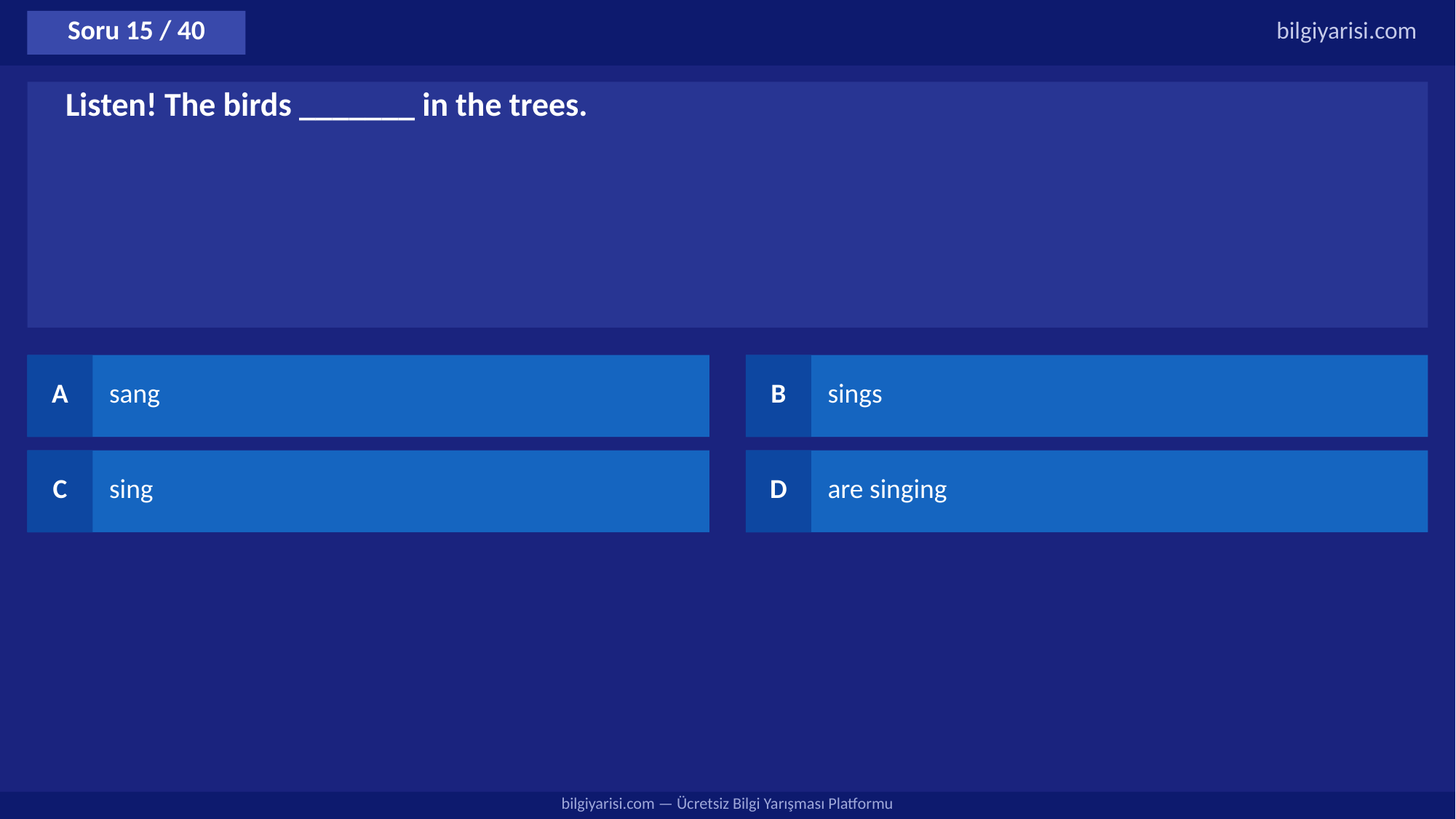

Soru 15 / 40
bilgiyarisi.com

Listen! The birds _______ in the trees.

A
sang

B
sings

C
sing

D
are singing
bilgiyarisi.com — Ücretsiz Bilgi Yarışması Platformu